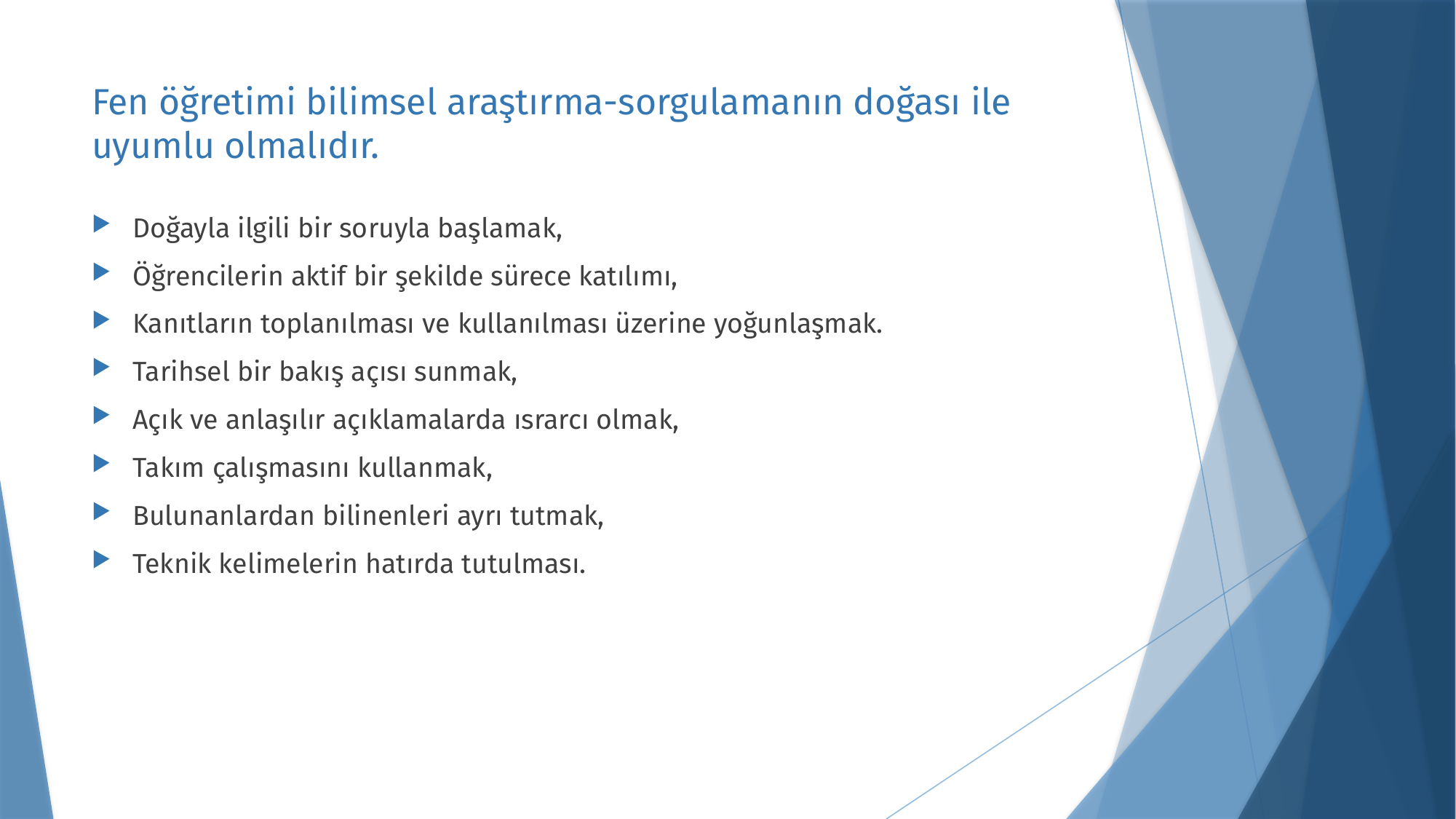

# Fen öğretimi bilimsel araştırma-sorgulamanın doğası ile uyumlu olmalıdır.
Doğayla ilgili bir soruyla başlamak,
Öğrencilerin aktif bir şekilde sürece katılımı,
Kanıtların toplanılması ve kullanılması üzerine yoğunlaşmak.
Tarihsel bir bakış açısı sunmak,
Açık ve anlaşılır açıklamalarda ısrarcı olmak,
Takım çalışmasını kullanmak,
Bulunanlardan bilinenleri ayrı tutmak,
Teknik kelimelerin hatırda tutulması.